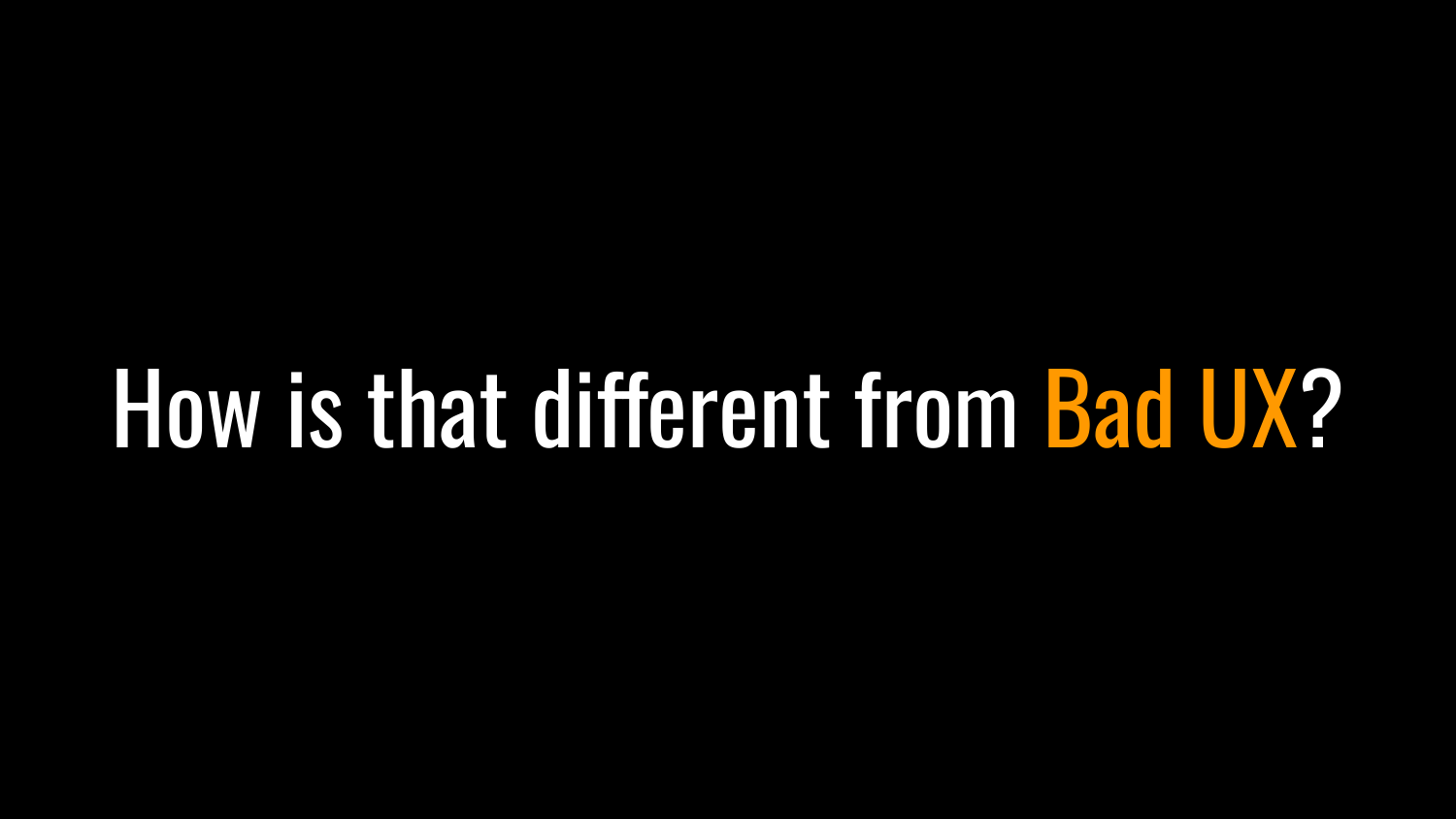

# How is that different from Bad UX?